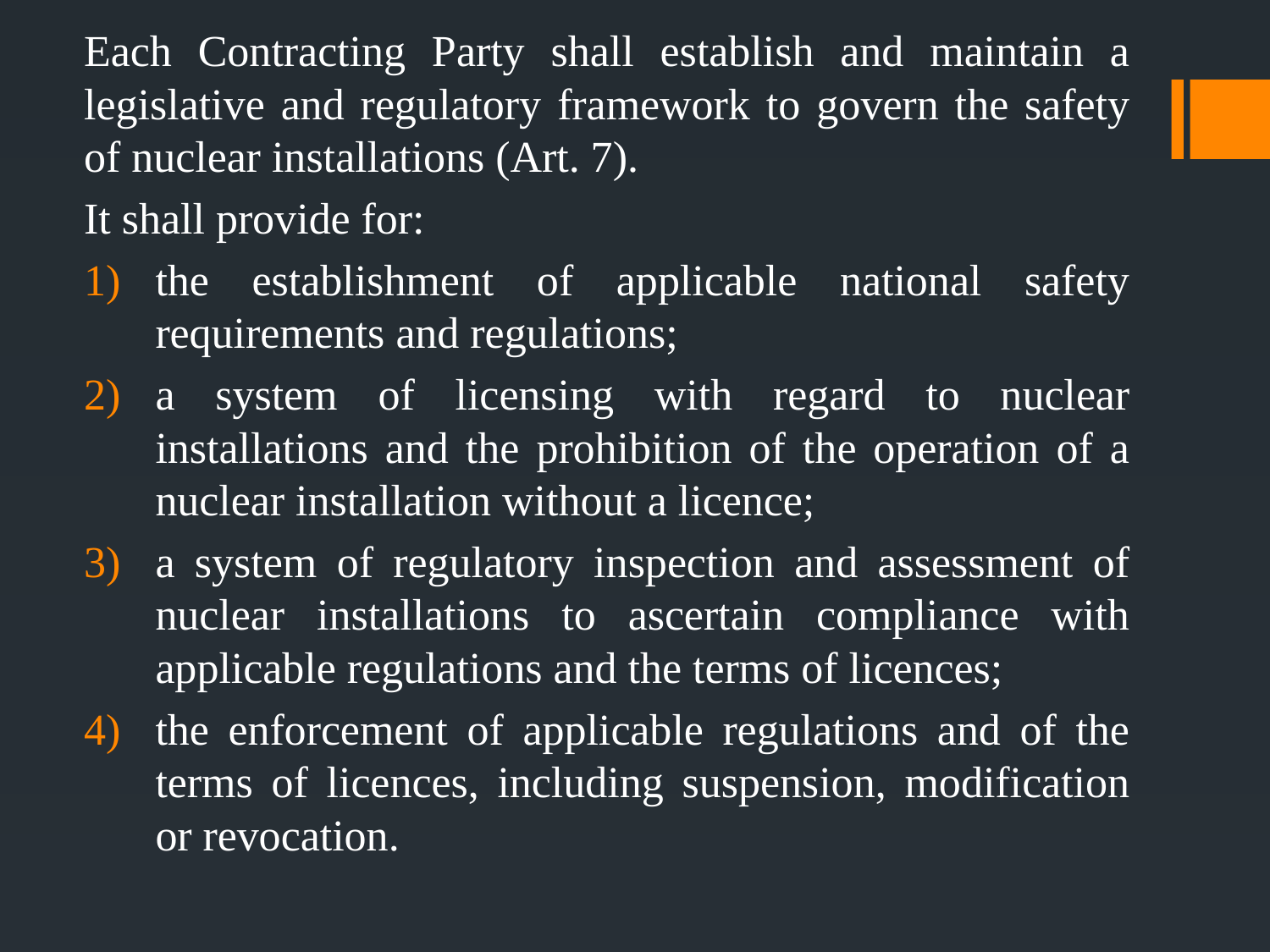

Each Contracting Party shall establish and maintain a legislative and regulatory framework to govern the safety of nuclear installations (Art. 7).
It shall provide for:
the establishment of applicable national safety requirements and regulations;
a system of licensing with regard to nuclear installations and the prohibition of the operation of a nuclear installation without a licence;
a system of regulatory inspection and assessment of nuclear installations to ascertain compliance with applicable regulations and the terms of licences;
the enforcement of applicable regulations and of the terms of licences, including suspension, modification or revocation.